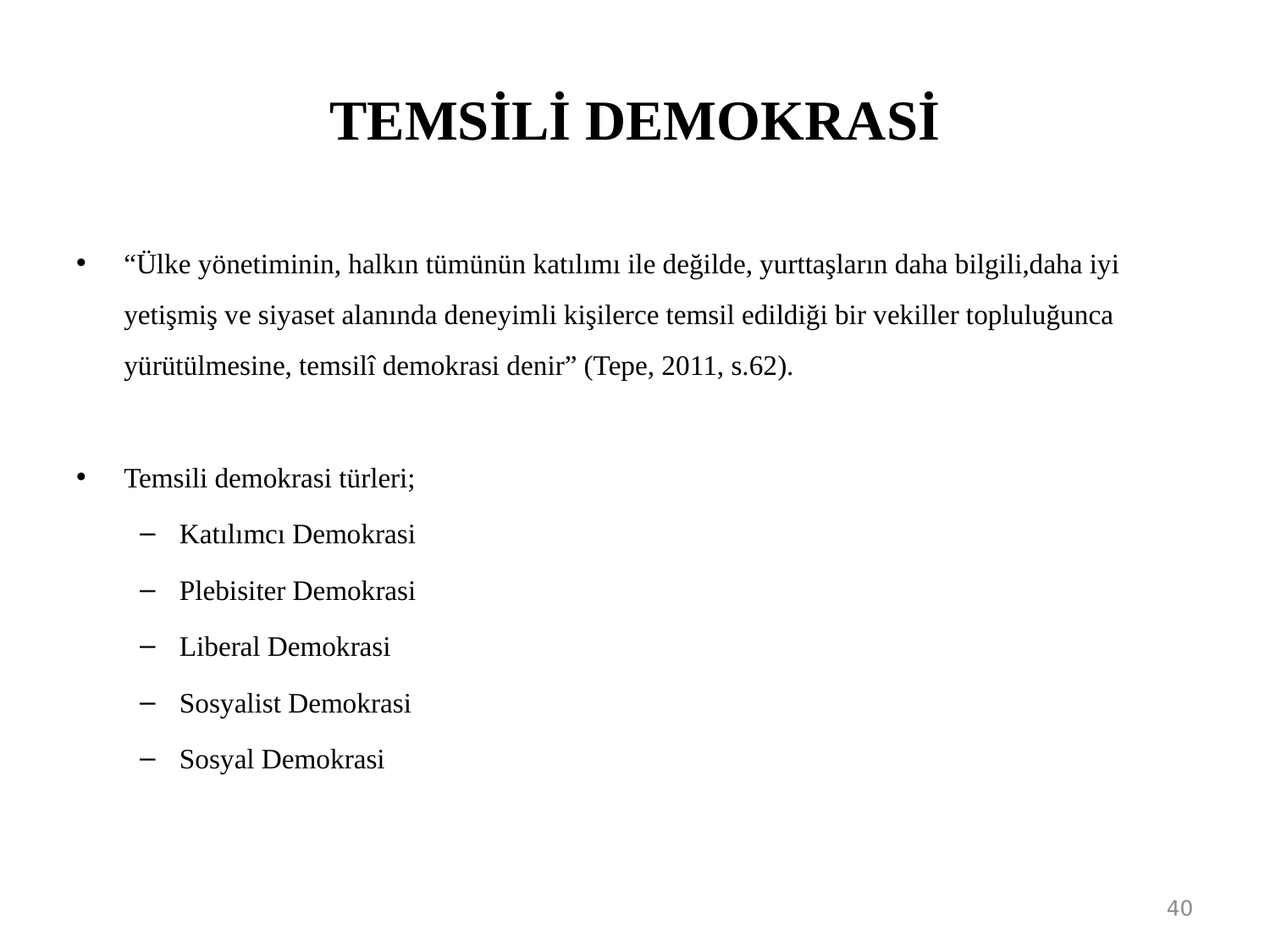

# TEMSİLİ DEMOKRASİ
“Ülke yönetiminin, halkın tümünün katılımı ile değilde, yurttaşların daha bilgili,daha iyi yetişmiş ve siyaset alanında deneyimli kişilerce temsil edildiği bir vekiller topluluğunca yürütülmesine, temsilî demokrasi denir” (Tepe, 2011, s.62).

Temsili demokrasi türleri;
Katılımcı Demokrasi
Plebisiter Demokrasi
Liberal Demokrasi
Sosyalist Demokrasi
Sosyal Demokrasi
40